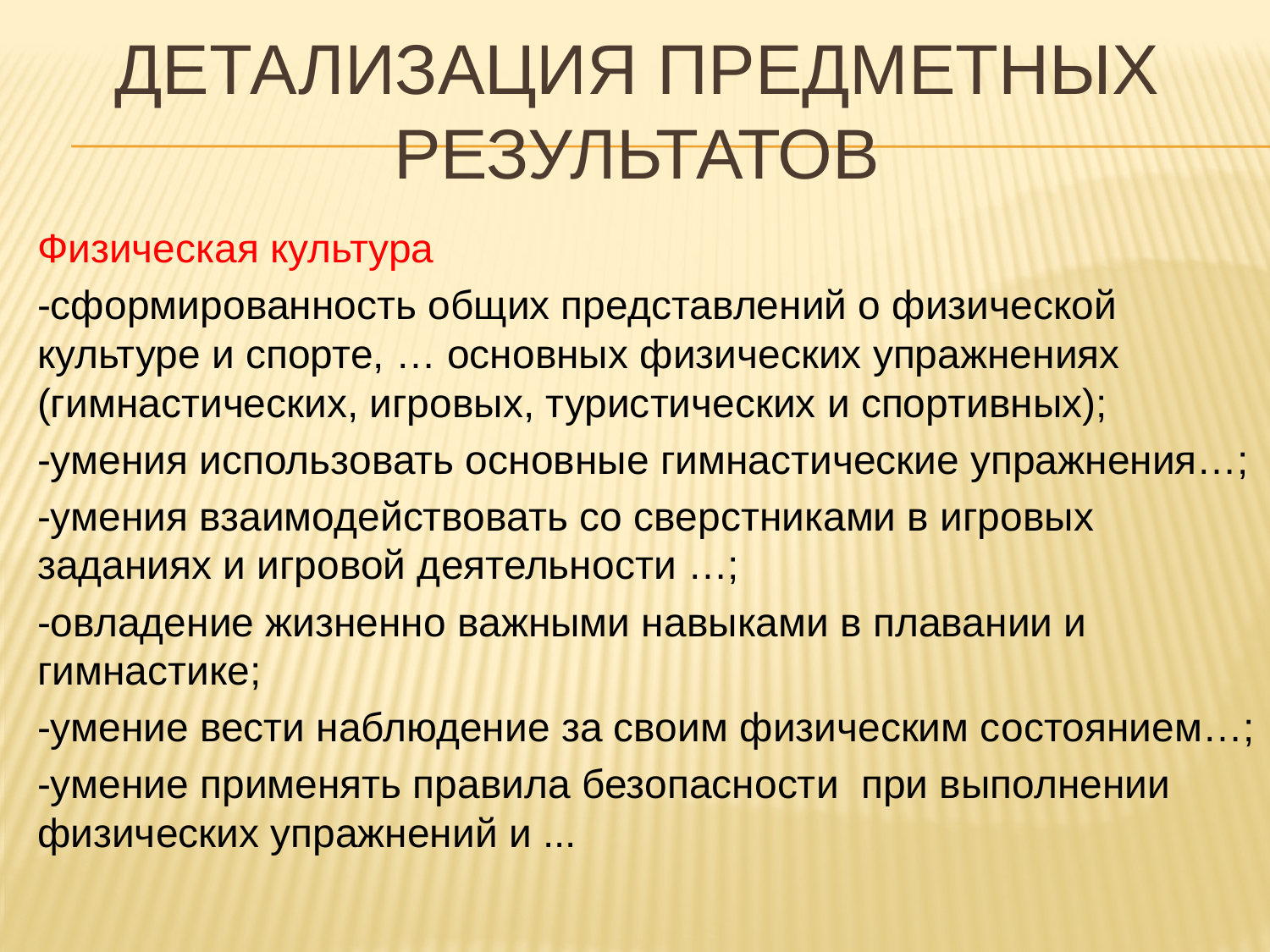

# Детализация предметных результатов
Физическая культура
-сформированность общих представлений о физической культуре и спорте, … основных физических упражнениях (гимнастических, игровых, туристических и спортивных);
-умения использовать основные гимнастические упражнения…;
-умения взаимодействовать со сверстниками в игровых заданиях и игровой деятельности …;
-овладение жизненно важными навыками в плавании и гимнастике;
-умение вести наблюдение за своим физическим состоянием…;
-умение применять правила безопасности  при выполнении физических упражнений и ...